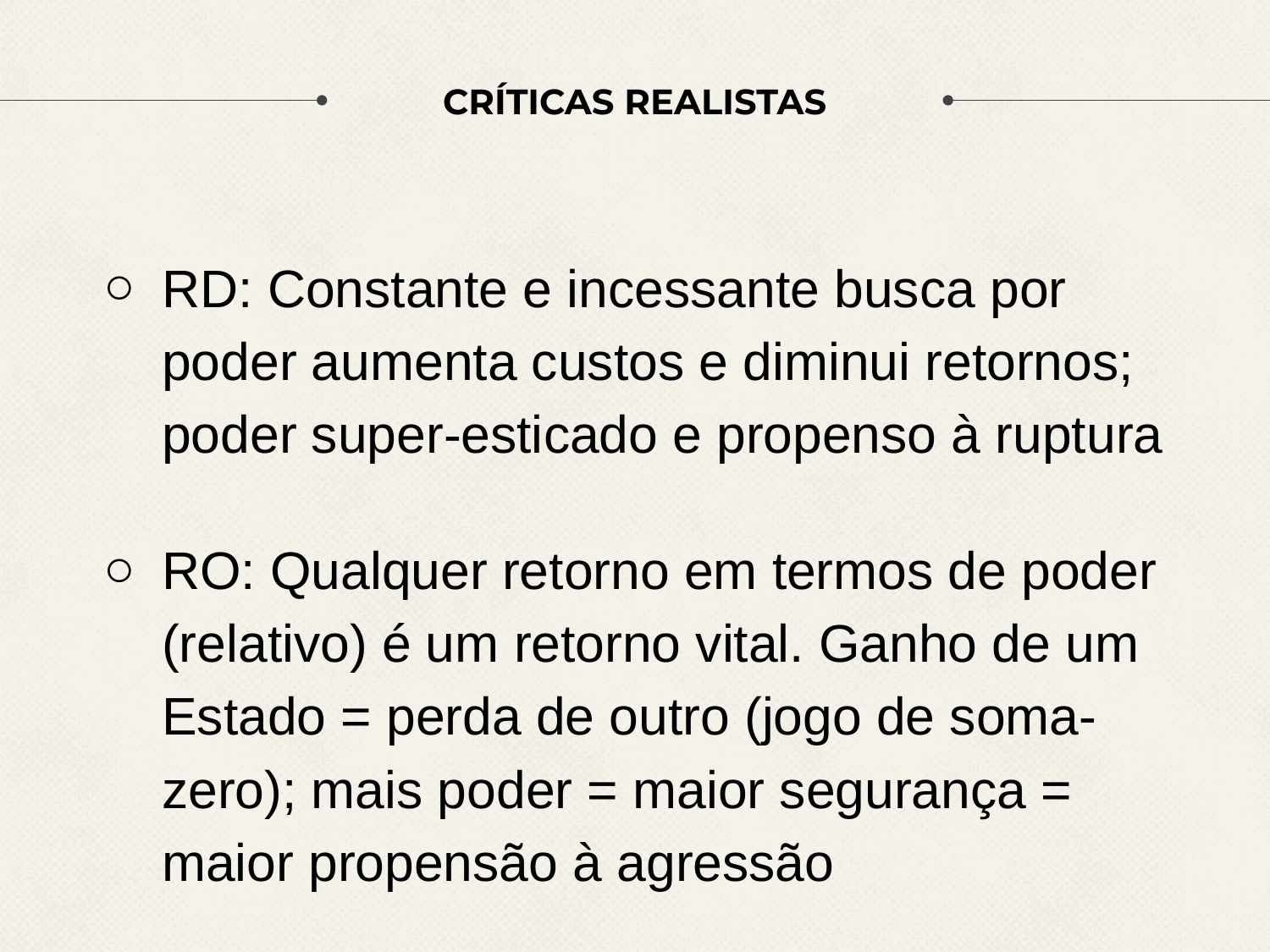

# CRÍTICAS REALISTAS
RD: Constante e incessante busca por poder aumenta custos e diminui retornos; poder super-esticado e propenso à ruptura
RO: Qualquer retorno em termos de poder (relativo) é um retorno vital. Ganho de um Estado = perda de outro (jogo de soma-zero); mais poder = maior segurança = maior propensão à agressão